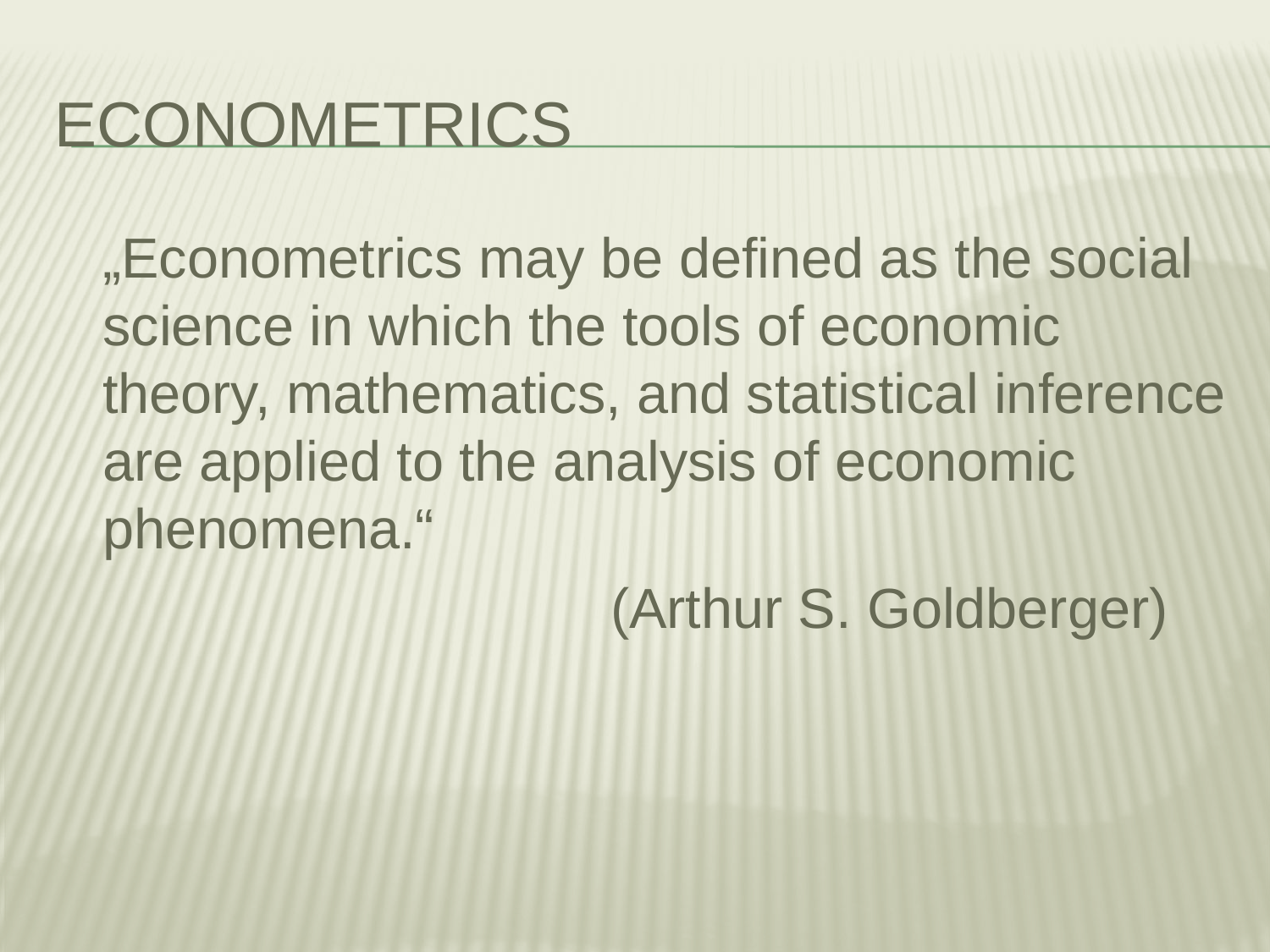

# Econometrics
	„Econometrics may be defined as the social science in which the tools of economic theory, mathematics, and statistical inference are applied to the analysis of economic phenomena.“
					(Arthur S. Goldberger)